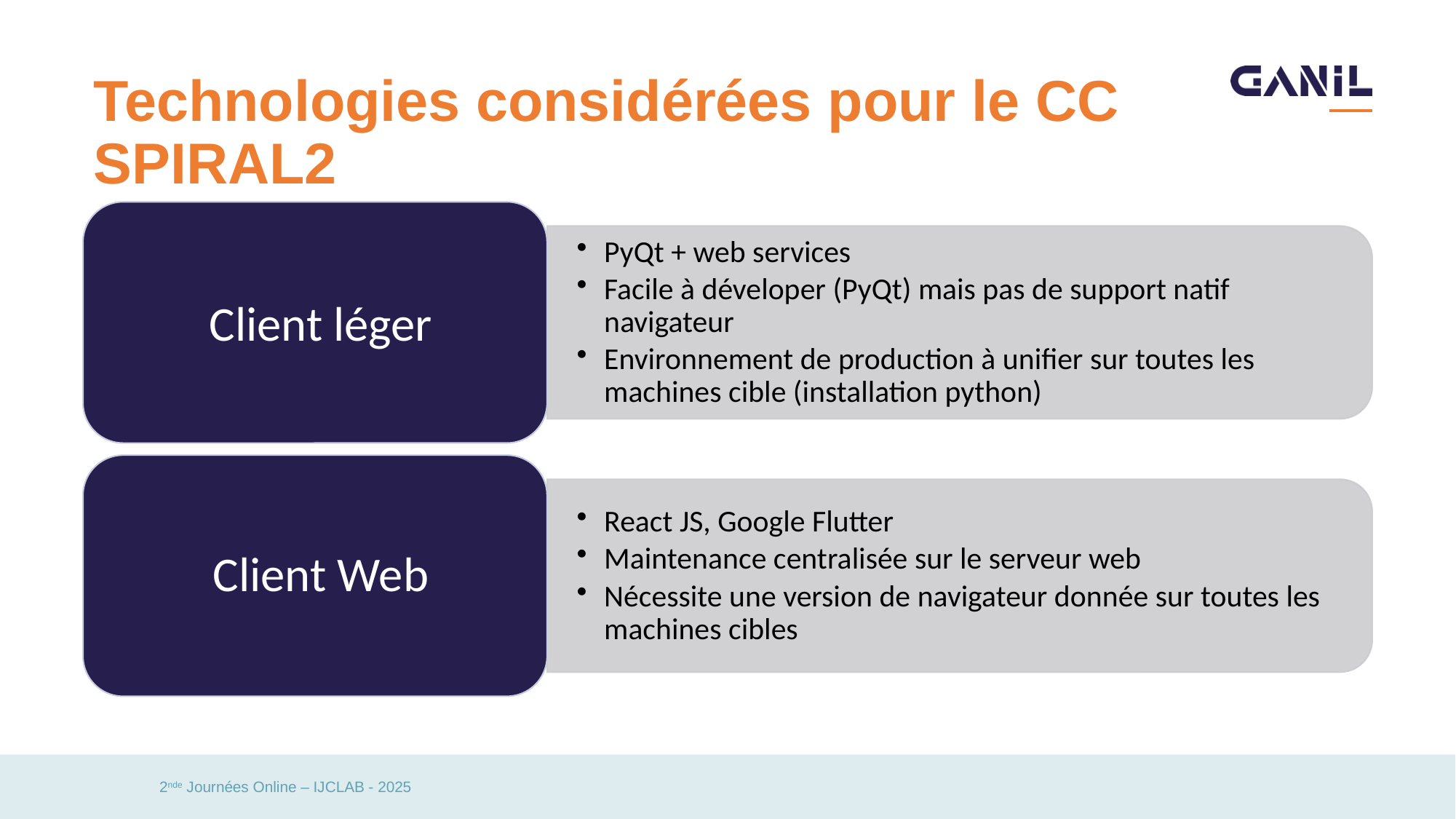

# Technologies considérées pour le CC SPIRAL2
PyQt + web services
Facile à déveloper (PyQt) mais pas de support natif navigateur
Environnement de production à unifier sur toutes les machines cible (installation python)

Client léger

React JS, Google Flutter
Maintenance centralisée sur le serveur web
Nécessite une version de navigateur donnée sur toutes les machines cibles
Client Web
2nde Journées Online – IJCLAB - 2025